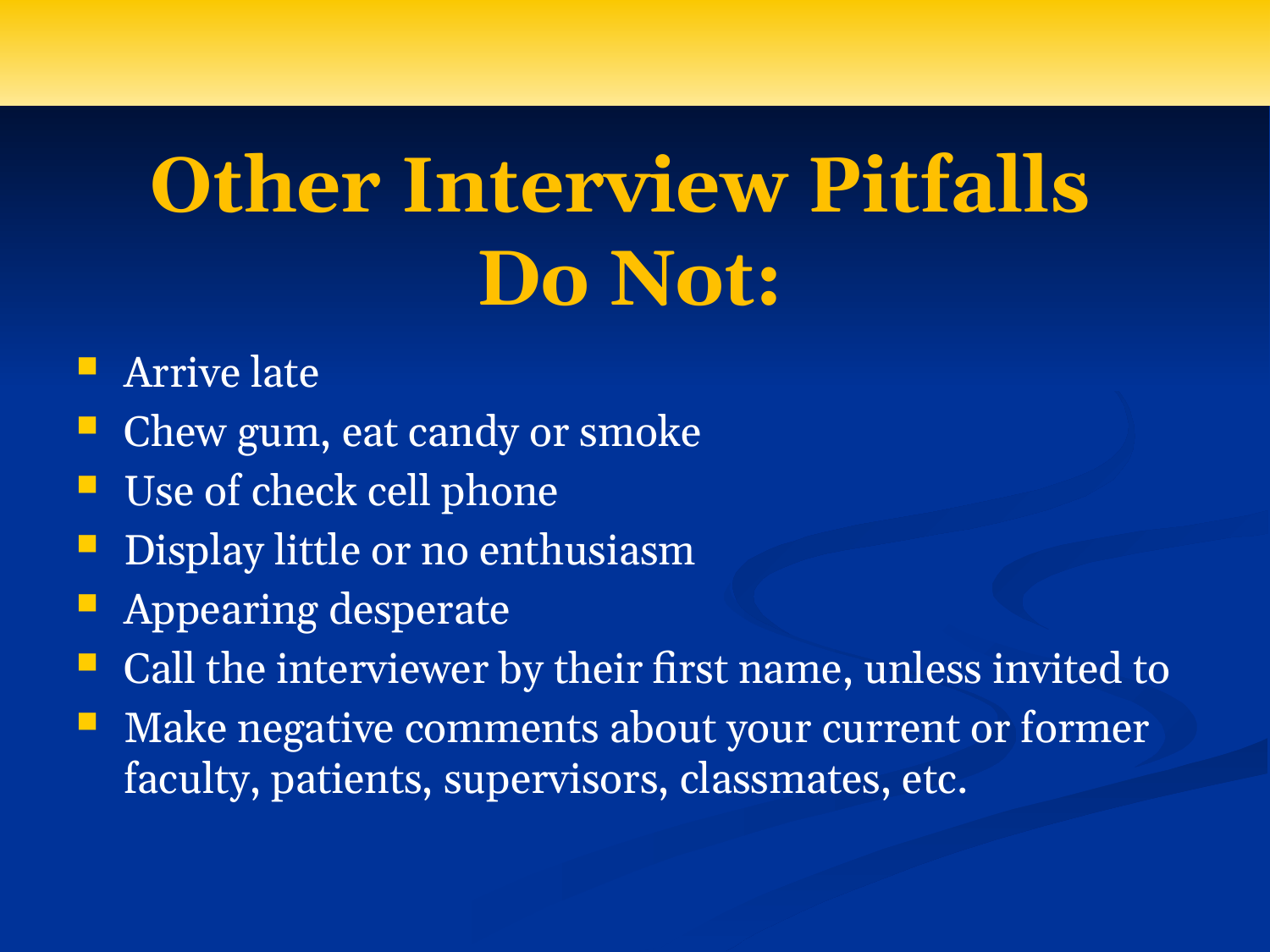

# Other Interview Pitfalls Do Not:
Arrive late
Chew gum, eat candy or smoke
Use of check cell phone
Display little or no enthusiasm
Appearing desperate
Call the interviewer by their first name, unless invited to
Make negative comments about your current or former faculty, patients, supervisors, classmates, etc.